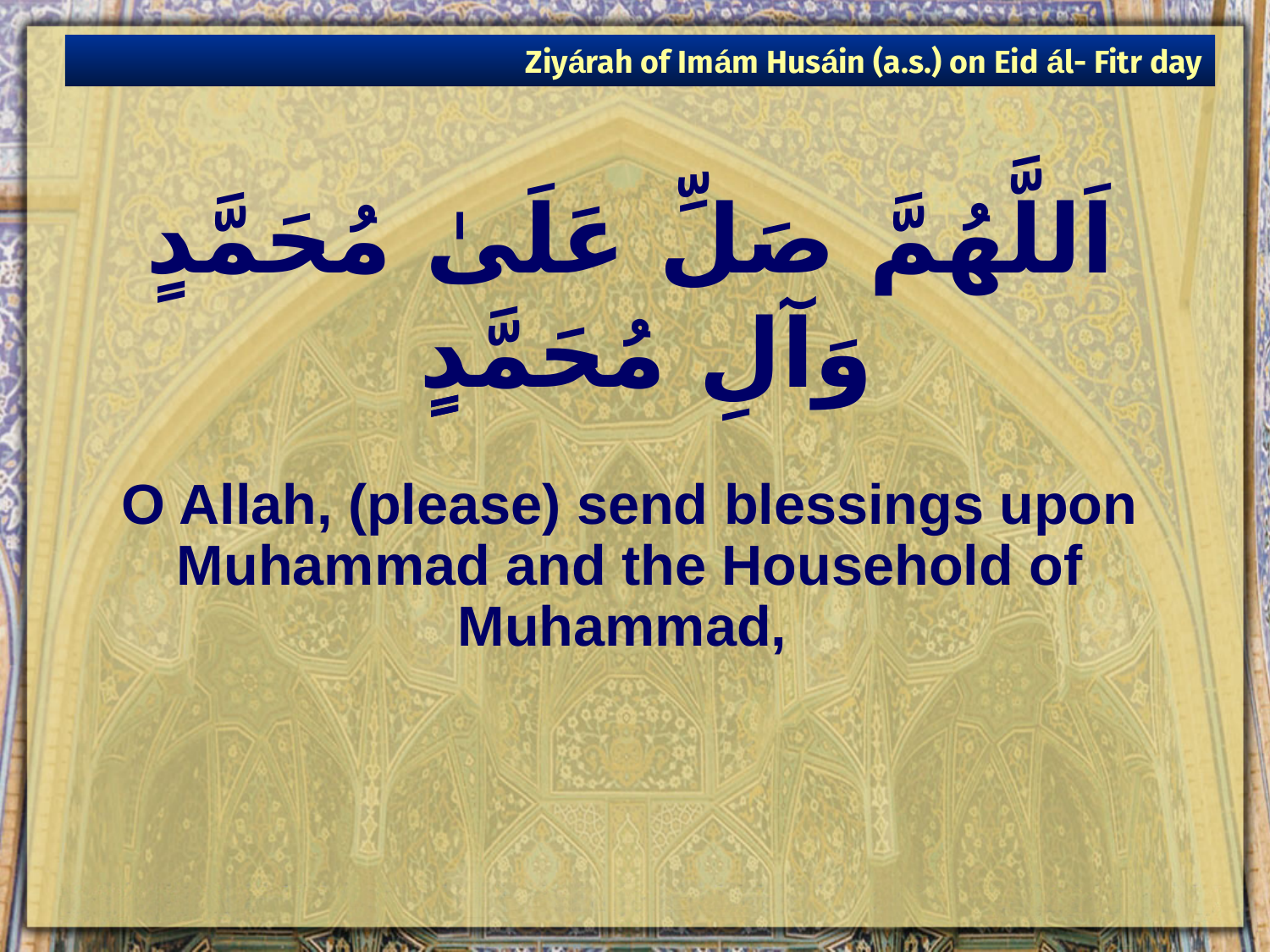

Ziyárah of Imám Husáin (a.s.) on Eid ál- Fitr day
# اَللَّهُمَّ صَلِّ عَلَىٰ مُحَمَّدٍ وَآلِ مُحَمَّدٍٍ
O Allah, (please) send blessings upon Muhammad and the Household of Muhammad,